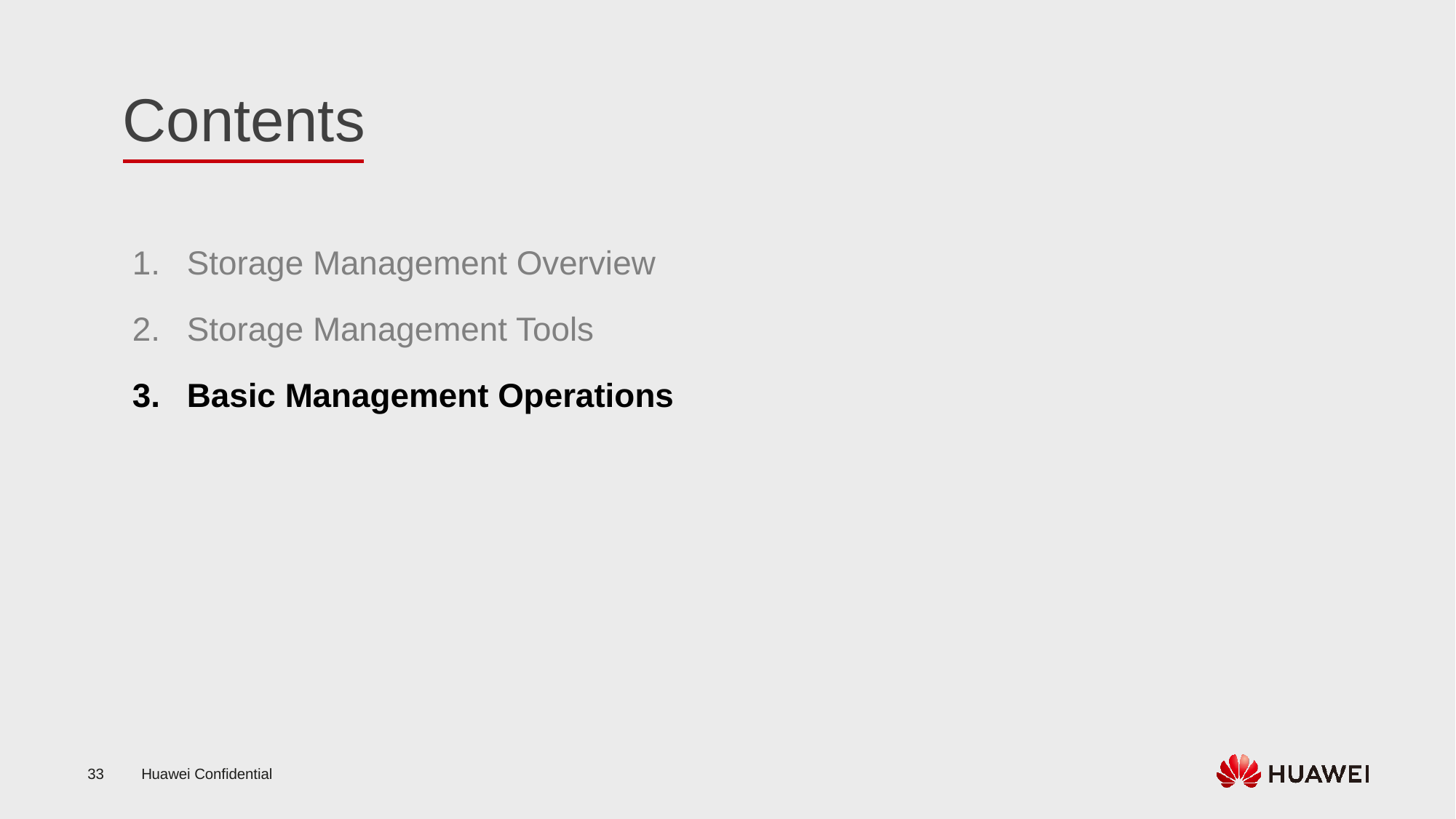

Storage Management Overview
Storage Management Tools
Basic Management Operations